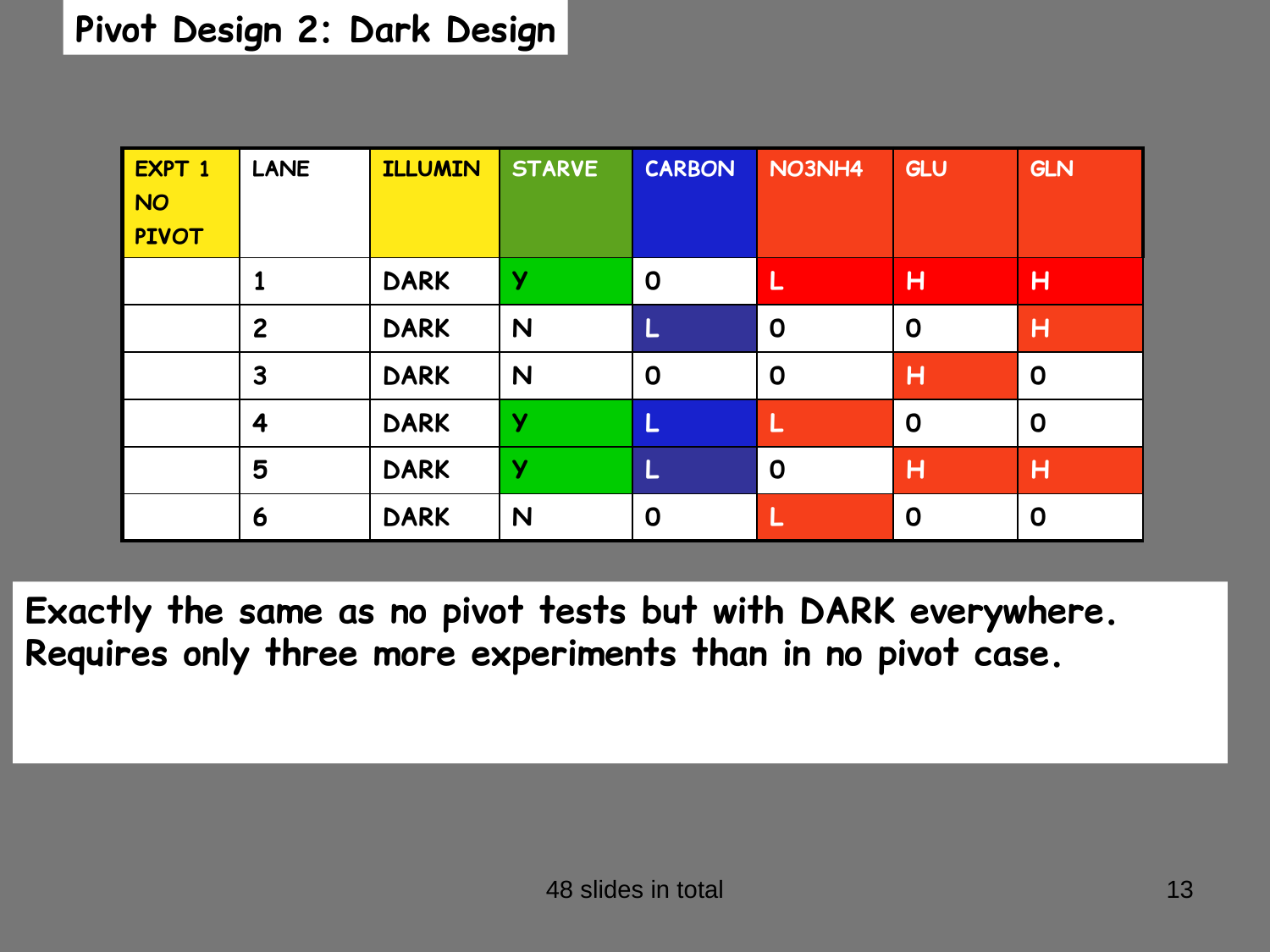

Pivot Design 2: Dark Design
| EXPT 1 NO PIVOT | LANE | ILLUMIN | STARVE | CARBON | NO3NH4 | GLU | GLN |
| --- | --- | --- | --- | --- | --- | --- | --- |
|  | 1 | DARK | Y | 0 | L | H | H |
|  | 2 | DARK | N | L | 0 | 0 | H |
|  | 3 | DARK | N | 0 | 0 | H | 0 |
|  | 4 | DARK | Y | L | L | 0 | 0 |
|  | 5 | DARK | Y | L | 0 | H | H |
|  | 6 | DARK | N | 0 | L | 0 | 0 |
Exactly the same as no pivot tests but with DARK everywhere. Requires only three more experiments than in no pivot case.

48 slides in total
13